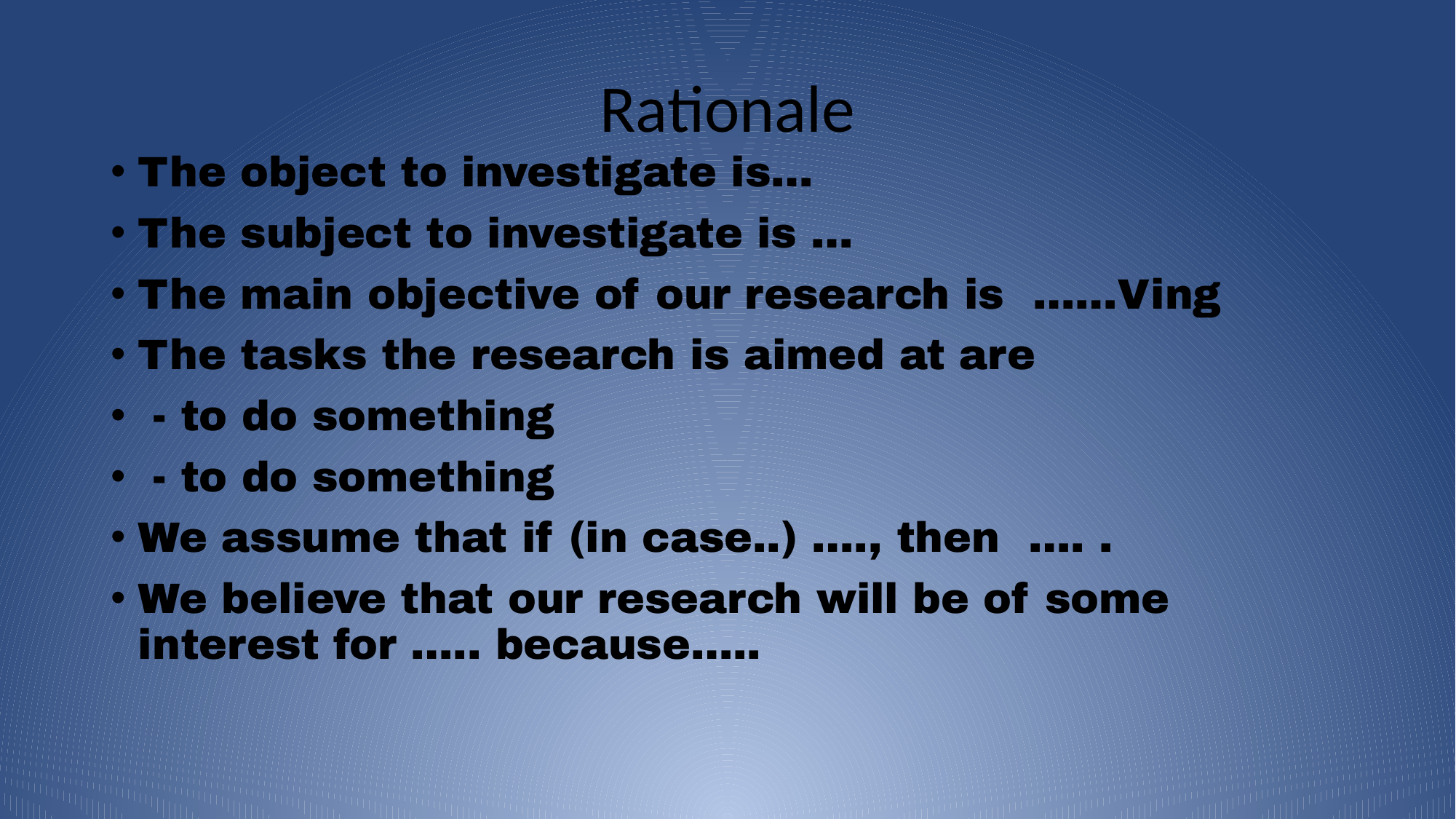

# Rationale
The object to investigate is…
The subject to investigate is …
The main objective of our research is  ……Ving
The tasks the research is aimed at are
 - to do something
 - to do something
We assume that if (in case..) …., then  …. .
We believe that our research will be of some interest for ….. because…..